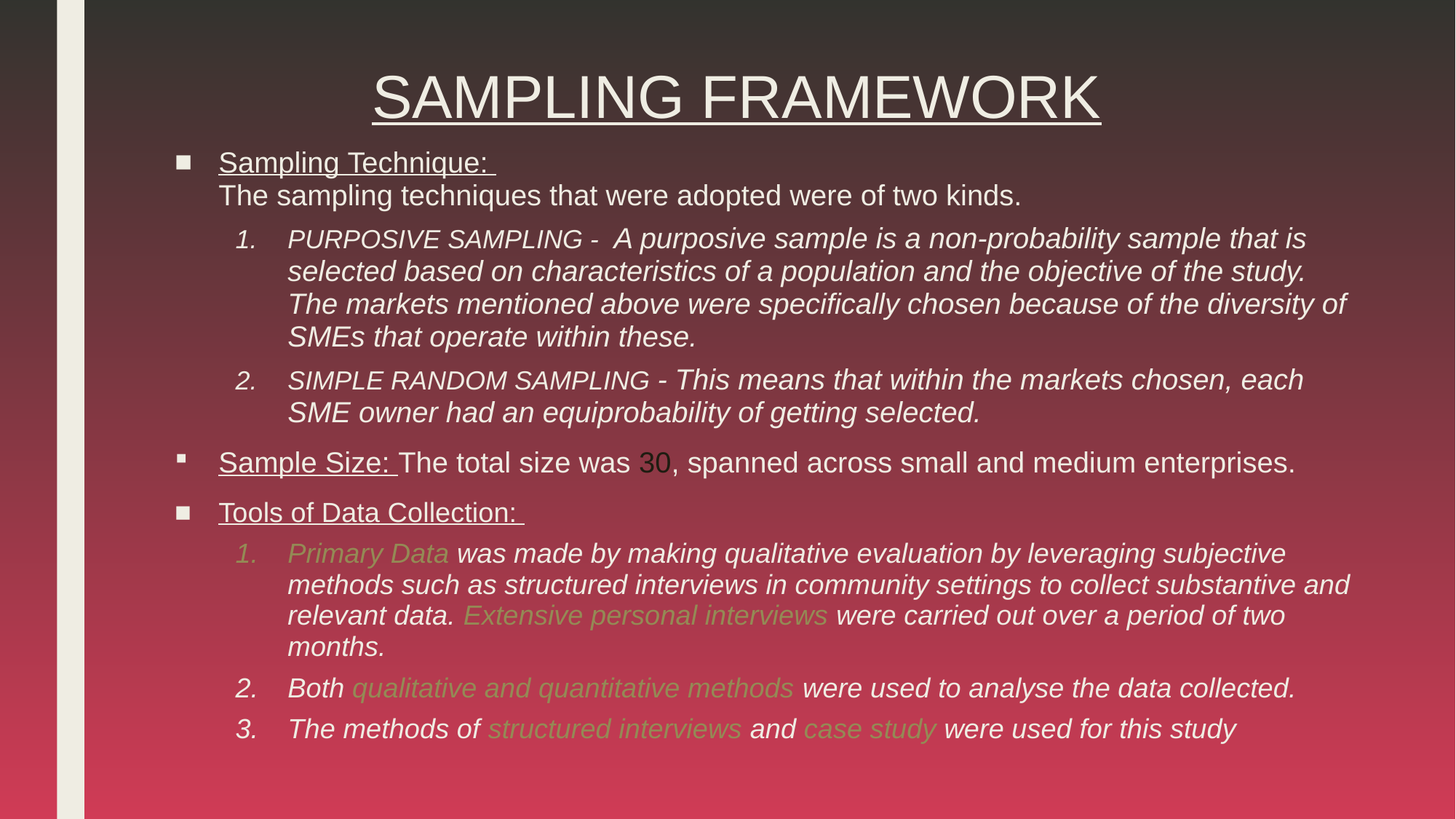

# SAMPLING FRAMEWORK
Sampling Technique:
The sampling techniques that were adopted were of two kinds.
PURPOSIVE SAMPLING -  A purposive sample is a non-probability sample that is selected based on characteristics of a population and the objective of the study. The markets mentioned above were specifically chosen because of the diversity of SMEs that operate within these.
SIMPLE RANDOM SAMPLING - This means that within the markets chosen, each SME owner had an equiprobability of getting selected.
Sample Size: The total size was 30, spanned across small and medium enterprises.
Tools of Data Collection:
Primary Data was made by making qualitative evaluation by leveraging subjective methods such as structured interviews in community settings to collect substantive and relevant data. Extensive personal interviews were carried out over a period of two months.
Both qualitative and quantitative methods were used to analyse the data collected.
The methods of structured interviews and case study were used for this study